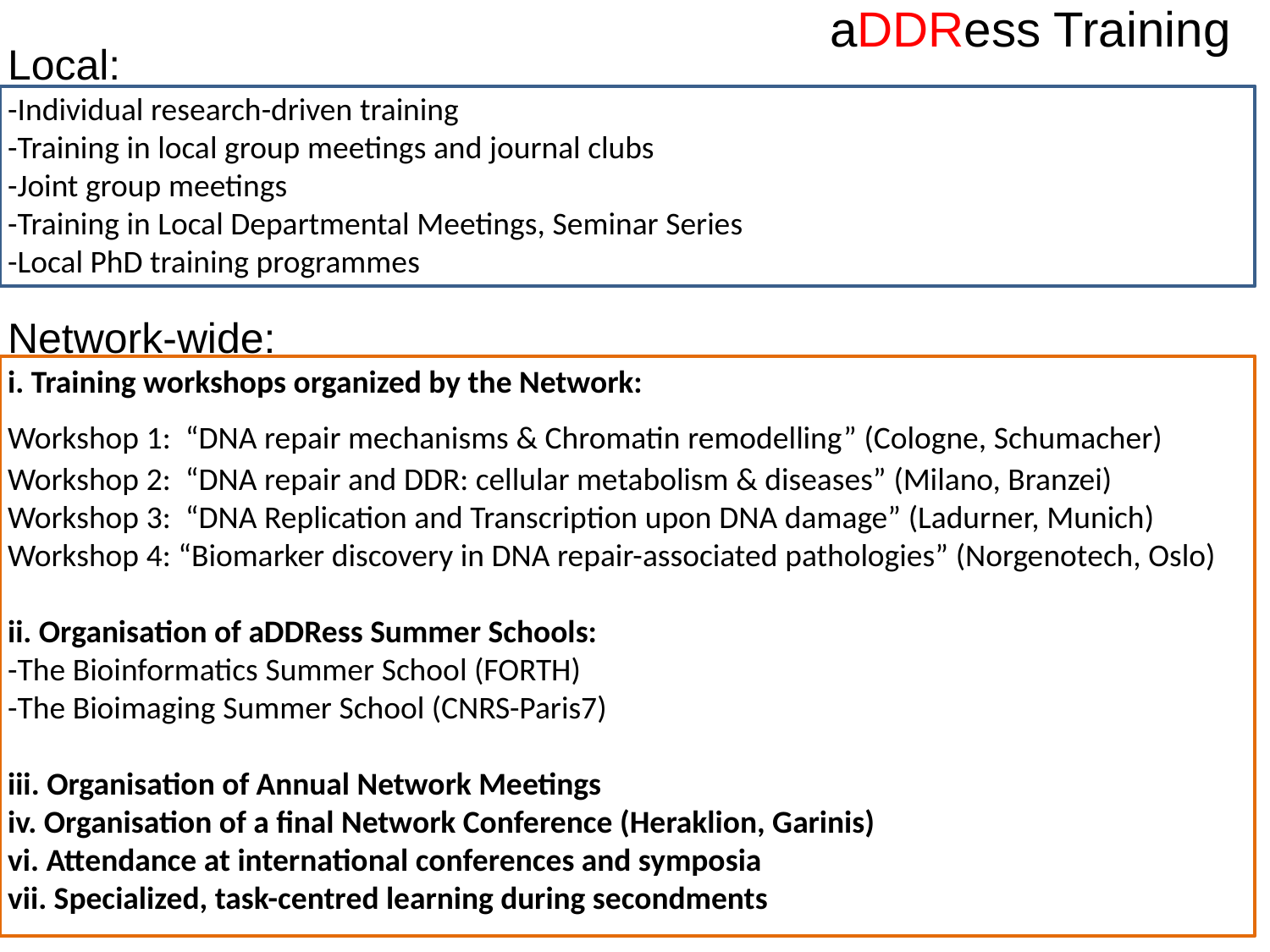

aDDRess Training
Local:
-Individual research-driven training
-Training in local group meetings and journal clubs
-Joint group meetings
-Training in Local Departmental Meetings, Seminar Series
-Local PhD training programmes

Network-wide:
i. Training workshops organized by the Network:
Workshop 1:  “DNA repair mechanisms & Chromatin remodelling” (Cologne, Schumacher)
Workshop 2:  “DNA repair and DDR: cellular metabolism & diseases” (Milano, Branzei)
Workshop 3:  “DNA Replication and Transcription upon DNA damage” (Ladurner, Munich)
Workshop 4: “Biomarker discovery in DNA repair-associated pathologies” (Norgenotech, Oslo)

ii. Organisation of aDDRess Summer Schools:
-The Bioinformatics Summer School (FORTH)
-The Bioimaging Summer School (CNRS-Paris7)

iii. Organisation of Annual Network Meetings
iv. Organisation of a final Network Conference (Heraklion, Garinis)
vi. Attendance at international conferences and symposia
vii. Specialized, task-centred learning during secondments